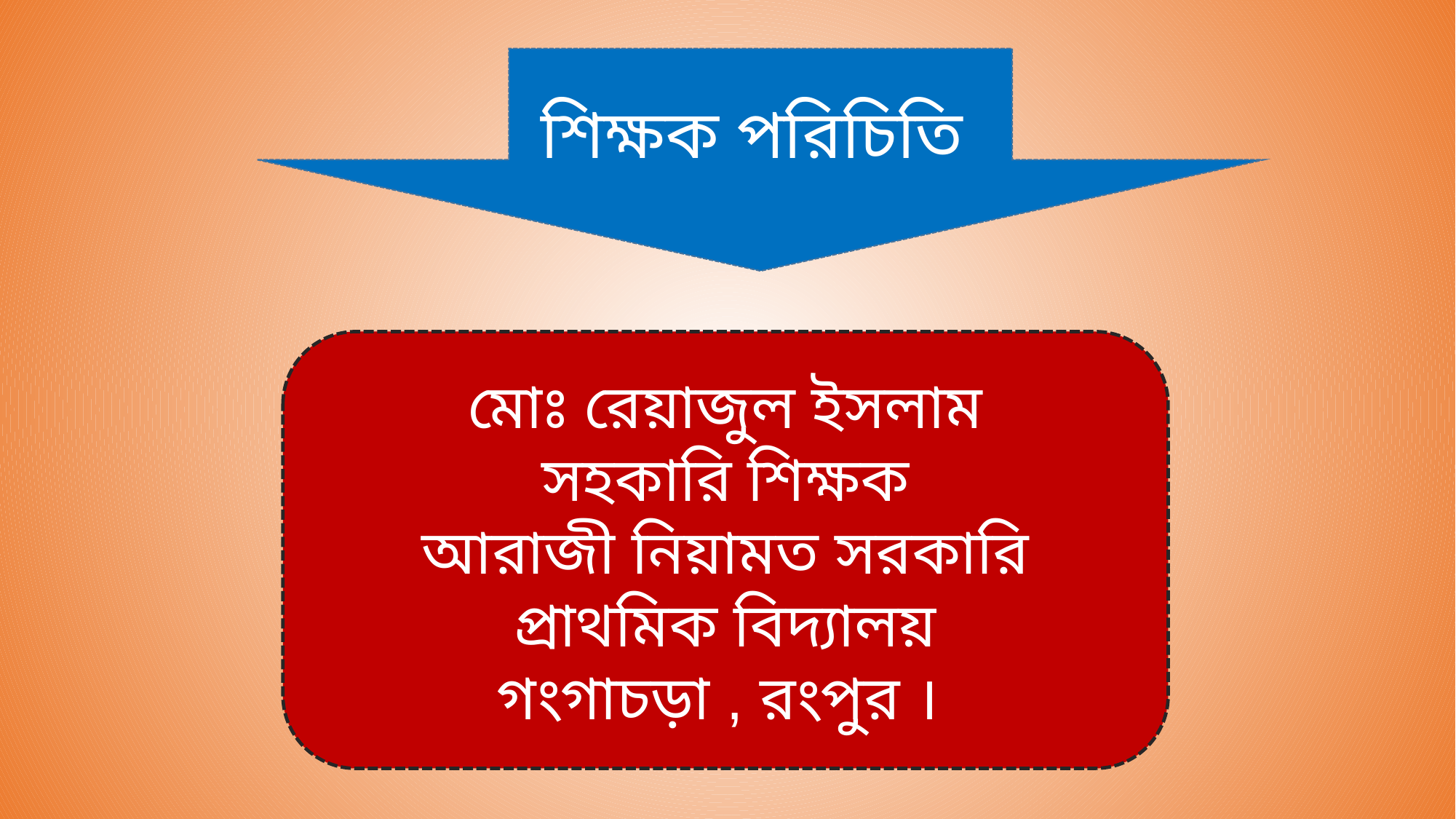

শিক্ষক পরিচিতি
মোঃ রেয়াজুল ইসলাম
সহকারি শিক্ষক
আরাজী নিয়ামত সরকারি প্রাথমিক বিদ্যালয়
গংগাচড়া , রংপুর ।